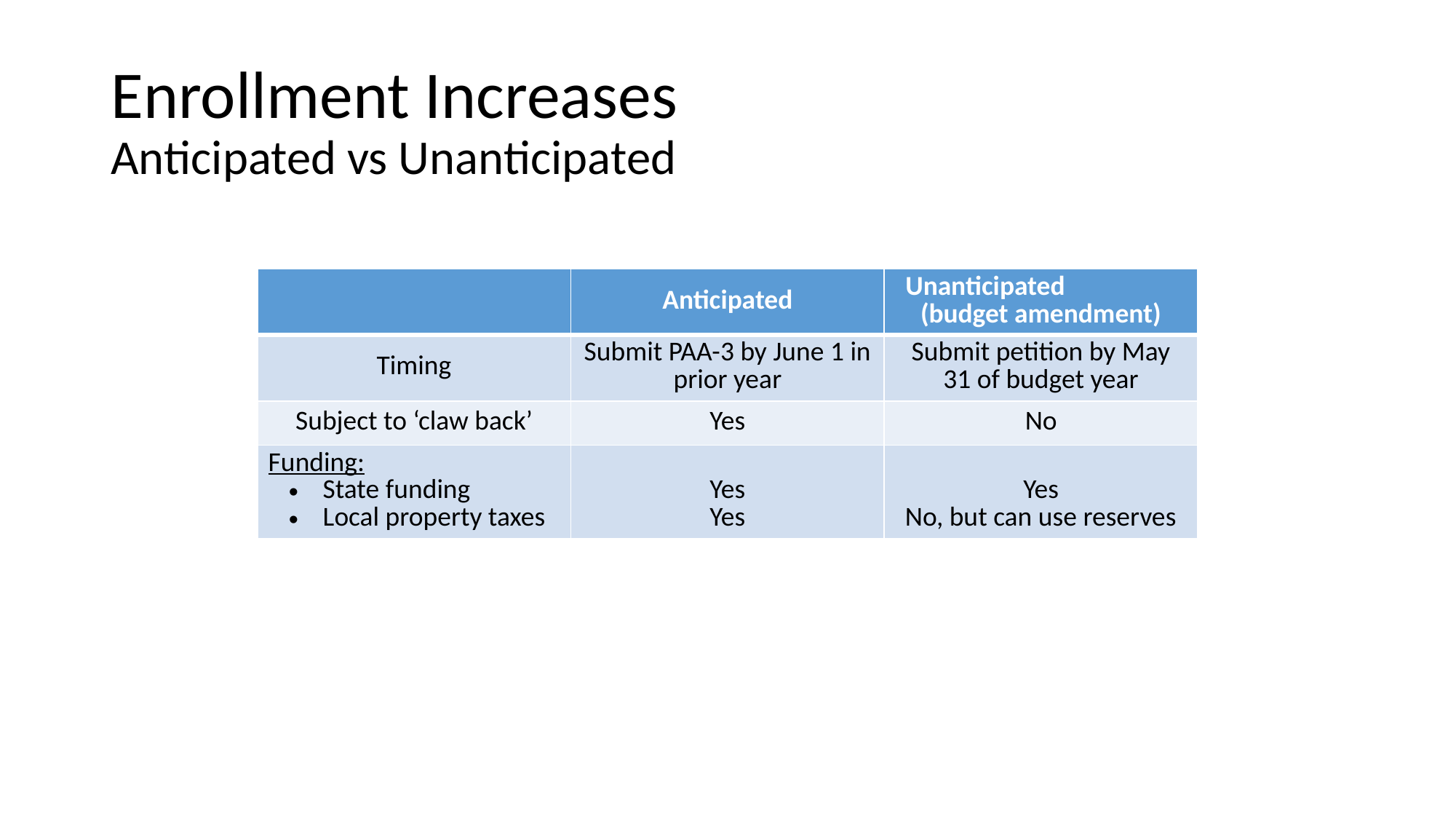

# Enrollment Increases Anticipated vs Unanticipated
|  | Anticipated | Unanticipated (budget amendment) |
| --- | --- | --- |
| Timing | Submit PAA-3 by June 1 in prior year | Submit petition by May 31 of budget year |
| Subject to ‘claw back’ | Yes | No |
| Funding: State funding Local property taxes | Yes Yes | Yes No, but can use reserves |